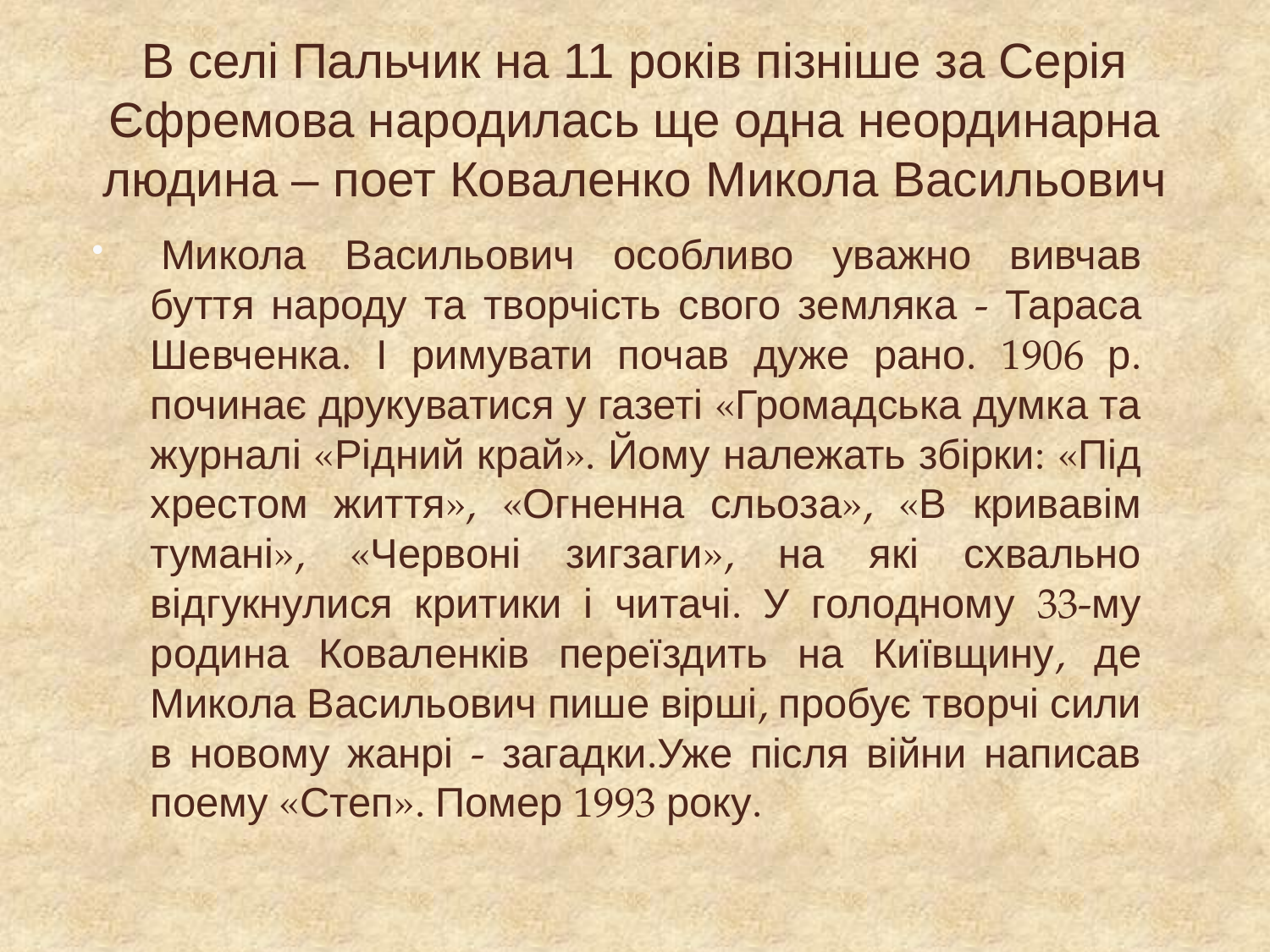

# В селі Пальчик на 11 років пізніше за Серія Єфремова народилась ще одна неординарна людина – поет Коваленко Микола Васильович
 Микола Васильович особливо уважно вивчав буття народу та творчість свого земляка - Тараса Шевченка. І римувати почав дуже рано. 1906 р. починає друкуватися у газеті «Громадська думка та журналі «Рідний край». Йому належать збірки: «Під хрестом життя», «Огненна сльоза», «В кривавім тумані», «Червоні зигзаги», на які схвально відгукнулися критики і читачі. У голодному 33-му родина Коваленків переїздить на Київщину, де Микола Васильович пише вірші, пробує творчі сили в новому жанрі - загадки.Уже після війни написав поему «Степ». Помер 1993 року.